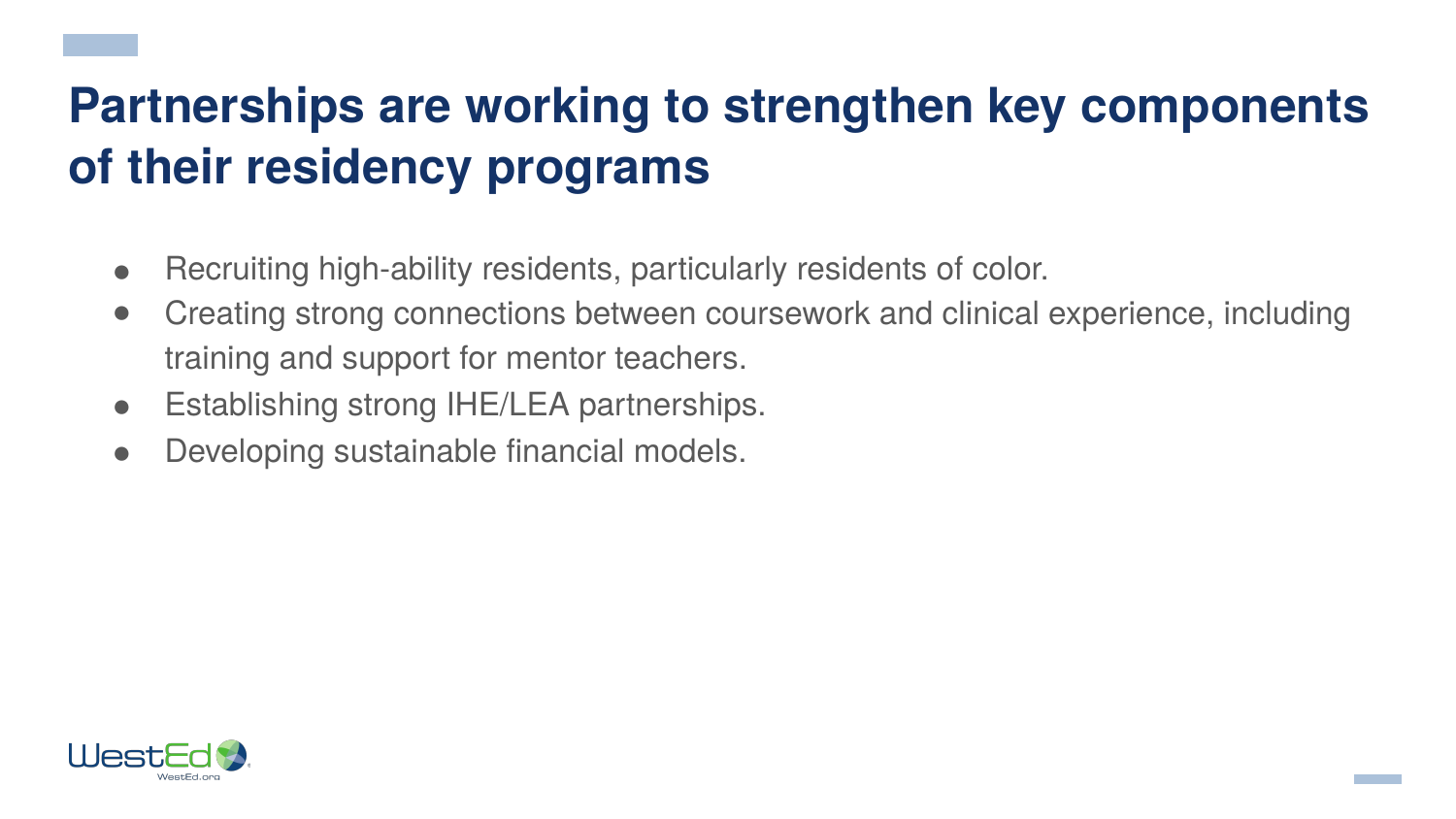

# Partnerships are working to strengthen key components of their residency programs
Recruiting high-ability residents, particularly residents of color.
Creating strong connections between coursework and clinical experience, including training and support for mentor teachers.
Establishing strong IHE/LEA partnerships.
Developing sustainable financial models.